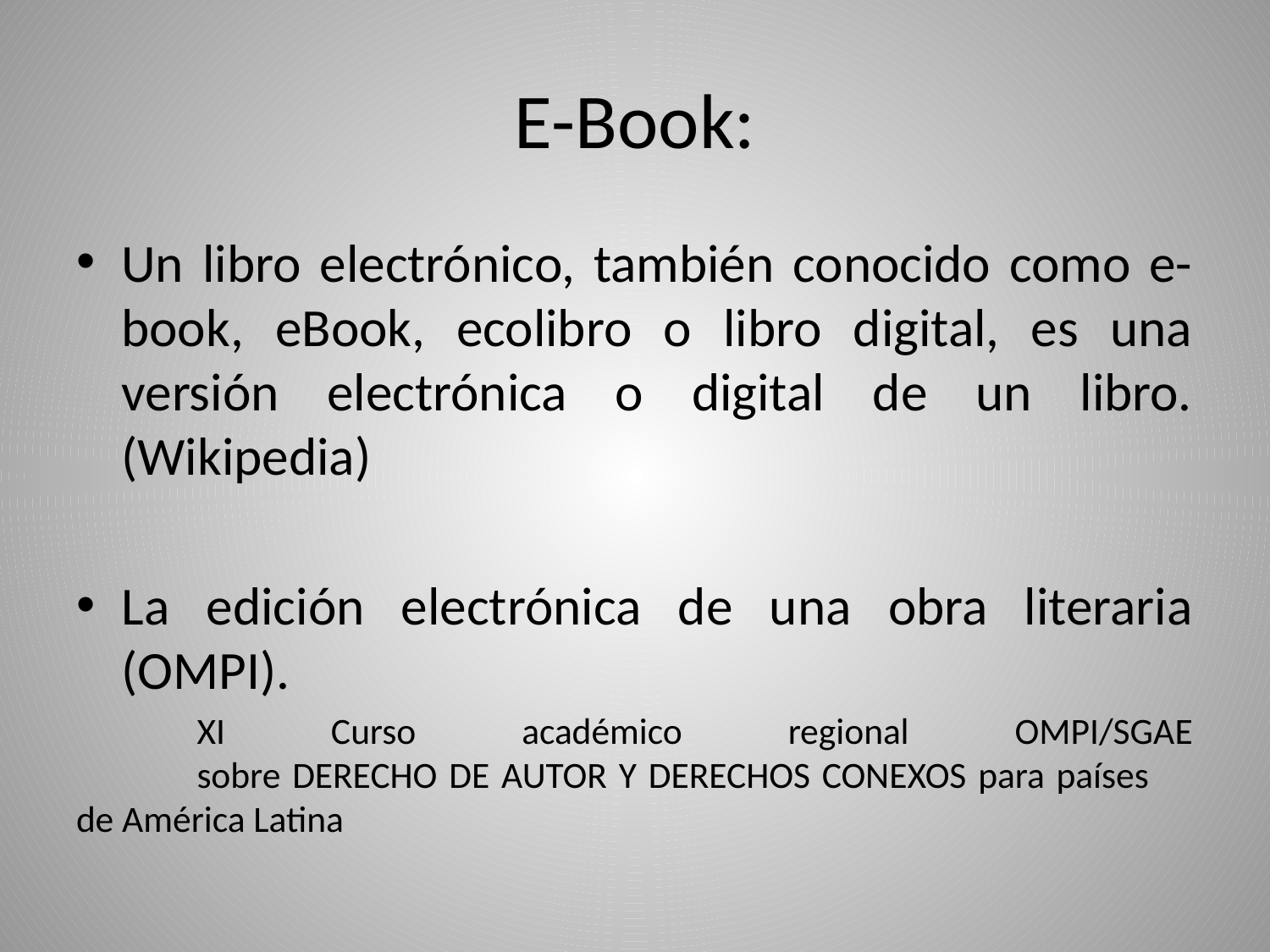

# E-Book:
Un libro electrónico, también conocido como e-book, eBook, ecolibro o libro digital, es una versión electrónica o digital de un libro. (Wikipedia)

La edición electrónica de una obra literaria (OMPI).
	XI Curso académico regional OMPI/SGAE
	sobre DERECHO DE AUTOR Y DERECHOS CONEXOS para países 	de América Latina